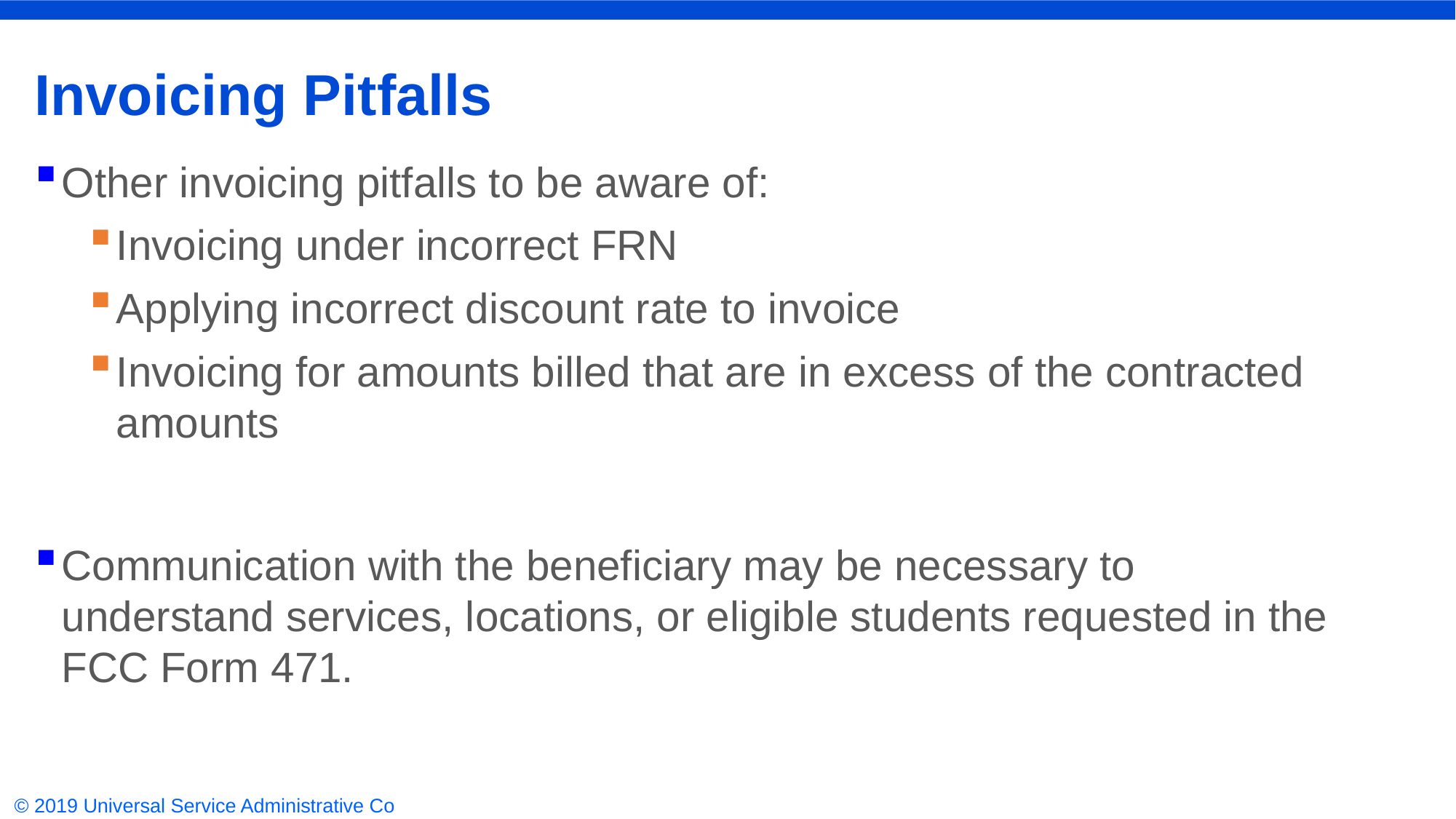

# Invoicing Pitfalls
Other invoicing pitfalls to be aware of:
Invoicing under incorrect FRN
Applying incorrect discount rate to invoice
Invoicing for amounts billed that are in excess of the contracted amounts

Communication with the beneficiary may be necessary to understand services, locations, or eligible students requested in the FCC Form 471.

© 2019 Universal Service Administrative Co